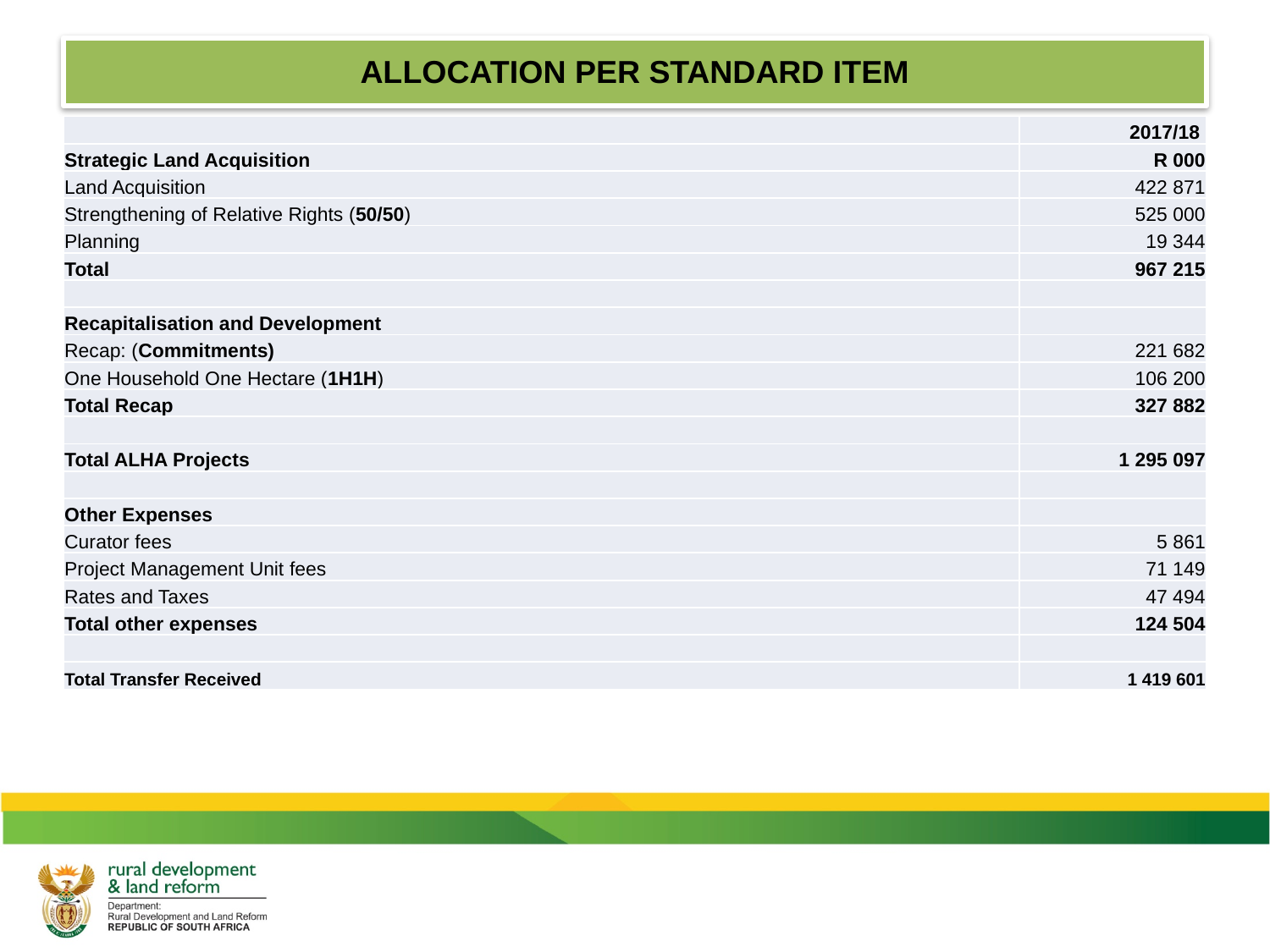

# ALLOCATION PER STANDARD ITEM
|  | 2017/18 |
| --- | --- |
| Strategic Land Acquisition | R 000 |
| Land Acquisition | 422 871 |
| Strengthening of Relative Rights (50/50) | 525 000 |
| Planning | 19 344 |
| Total | 967 215 |
|  |  |
| Recapitalisation and Development |  |
| Recap: (Commitments) | 221 682 |
| One Household One Hectare (1H1H) | 106 200 |
| Total Recap | 327 882 |
|  |  |
| Total ALHA Projects | 1 295 097 |
|  |  |
| Other Expenses |  |
| Curator fees | 5 861 |
| Project Management Unit fees | 71 149 |
| Rates and Taxes | 47 494 |
| Total other expenses | 124 504 |
|  |  |
| Total Transfer Received | 1 419 601 |